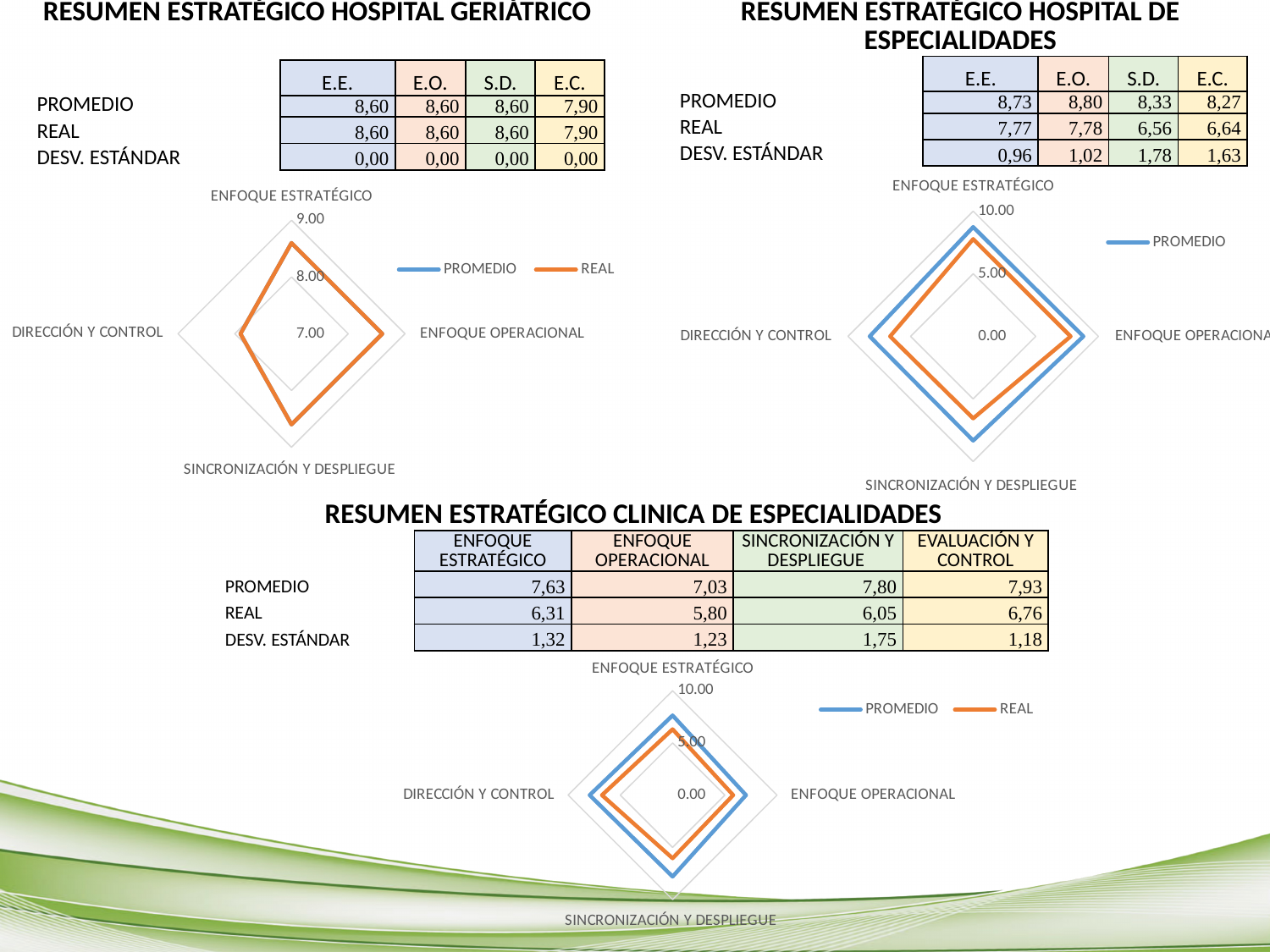

| RESUMEN ESTRATÉGICO HOSPITAL GERIÁTRICO |  |  |  |  |
| --- | --- | --- | --- | --- |
|  | E.E. | E.O. | S.D. | E.C. |
| PROMEDIO | 8,60 | 8,60 | 8,60 | 7,90 |
| REAL | 8,60 | 8,60 | 8,60 | 7,90 |
| DESV. ESTÁNDAR | 0,00 | 0,00 | 0,00 | 0,00 |
| RESUMEN ESTRATÉGICO HOSPITAL DE ESPECIALIDADES |  |  |  |  |
| --- | --- | --- | --- | --- |
|  | E.E. | E.O. | S.D. | E.C. |
| PROMEDIO | 8,73 | 8,80 | 8,33 | 8,27 |
| REAL | 7,77 | 7,78 | 6,56 | 6,64 |
| DESV. ESTÁNDAR | 0,96 | 1,02 | 1,78 | 1,63 |

### Chart

| Category | PROMEDIO | REAL |
|---|---|---|
| ENFOQUE ESTRATÉGICO | 8.733333333333333 | 7.7709305754050115 |
| ENFOQUE OPERACIONAL | 8.8 | 7.78218316529026 |
| SINCRONIZACIÓN Y DESPLIEGUE  | 8.333333333333334 | 6.555434690832817 |
| DIRECCIÓN Y CONTROL | 8.266666666666667 | 6.637629418900413 |

### Chart

| Category | PROMEDIO | REAL |
|---|---|---|
| ENFOQUE ESTRATÉGICO | 8.6 | 8.6 |
| ENFOQUE OPERACIONAL | 8.6 | 8.6 |
| SINCRONIZACIÓN Y DESPLIEGUE  | 8.6 | 8.6 |
| DIRECCIÓN Y CONTROL | 7.9 | 7.9 |
| RESUMEN ESTRATÉGICO CLINICA DE ESPECIALIDADES |  |  |  |  |
| --- | --- | --- | --- | --- |
|  | ENFOQUE ESTRATÉGICO | ENFOQUE OPERACIONAL | SINCRONIZACIÓN Y DESPLIEGUE | EVALUACIÓN Y CONTROL |
| PROMEDIO | 7,63 | 7,03 | 7,80 | 7,93 |
| REAL | 6,31 | 5,80 | 6,05 | 6,76 |
| DESV. ESTÁNDAR | 1,32 | 1,23 | 1,75 | 1,18 |

### Chart

| Category | PROMEDIO | REAL |
|---|---|---|
| ENFOQUE ESTRATÉGICO | 7.633333333333335 | 6.309304420055118 |
| ENFOQUE OPERACIONAL | 7.033333333333333 | 5.804321916301349 |
| SINCRONIZACIÓN Y DESPLIEGUE  | 7.799999999999999 | 6.052561539977214 |
| DIRECCIÓN Y CONTROL | 7.933333333333333 | 6.756446413847523 |